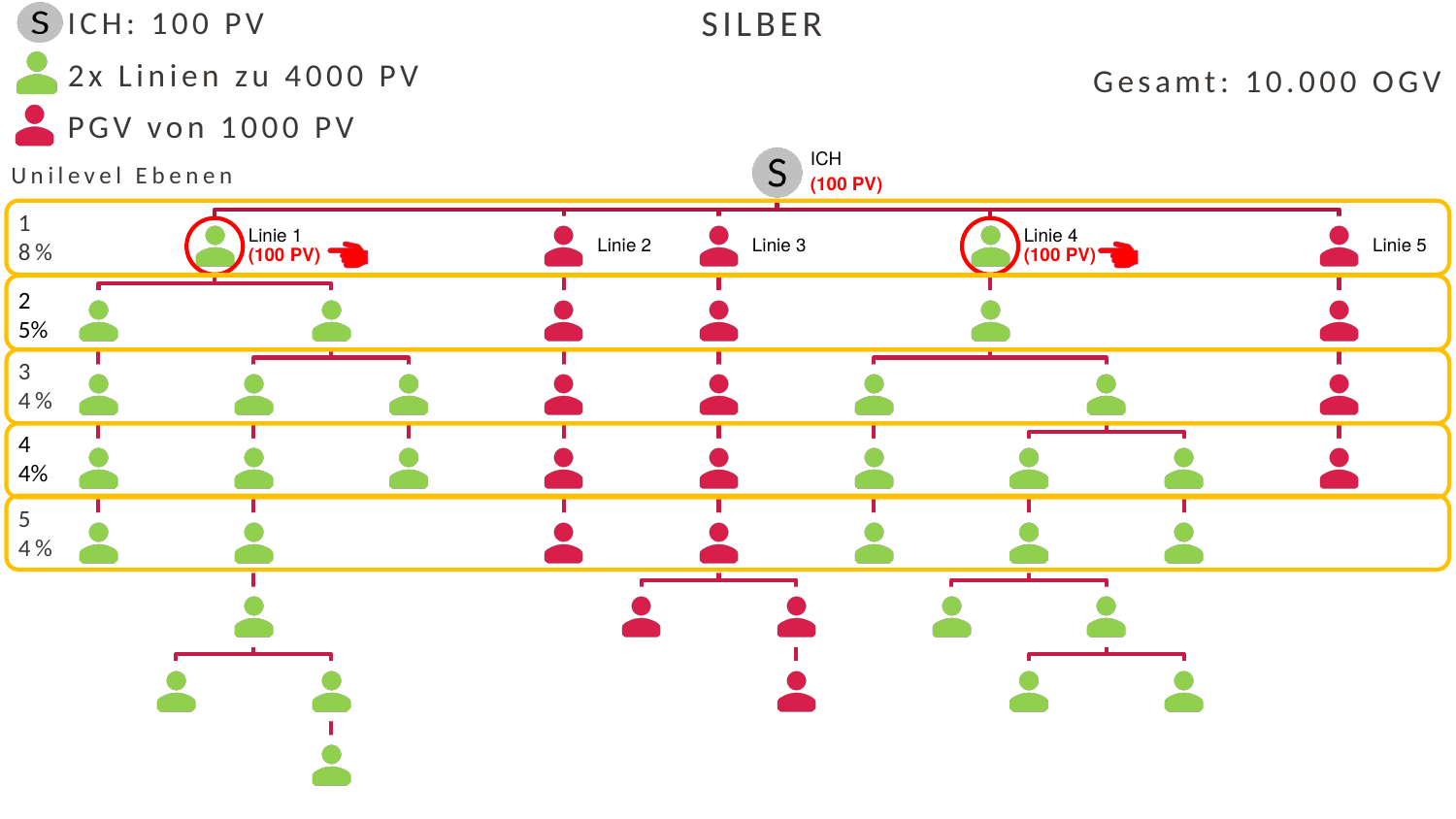

SILBER

ICH: 100 PV

2x Linien zu 4000 PV
Gesamt: 10.000 OGV

PGV von 1000 PV
ICH
(100 PV)
Linie 1 (100 PV)

Linie 2

Linie 3

Linie 4 (100 PV)

Linie 5

Unilevel Ebenen

1 8%

2 5%

3 4%

4 4%

5 4%